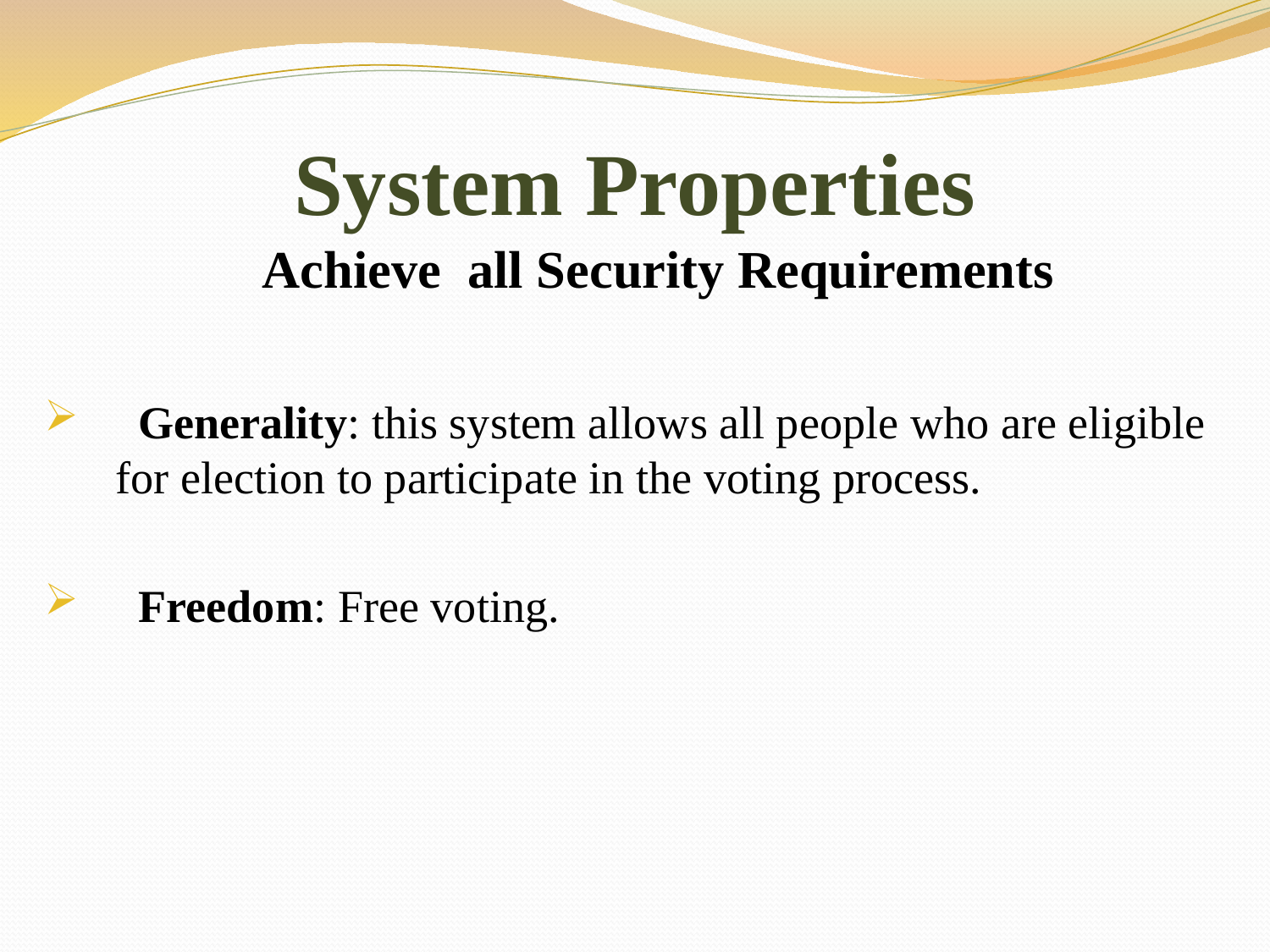

# System Properties
 Achieve  all Security Requirements

  Generality: this system allows all people who are eligible for election to participate in the voting process.

  Freedom: Free voting.